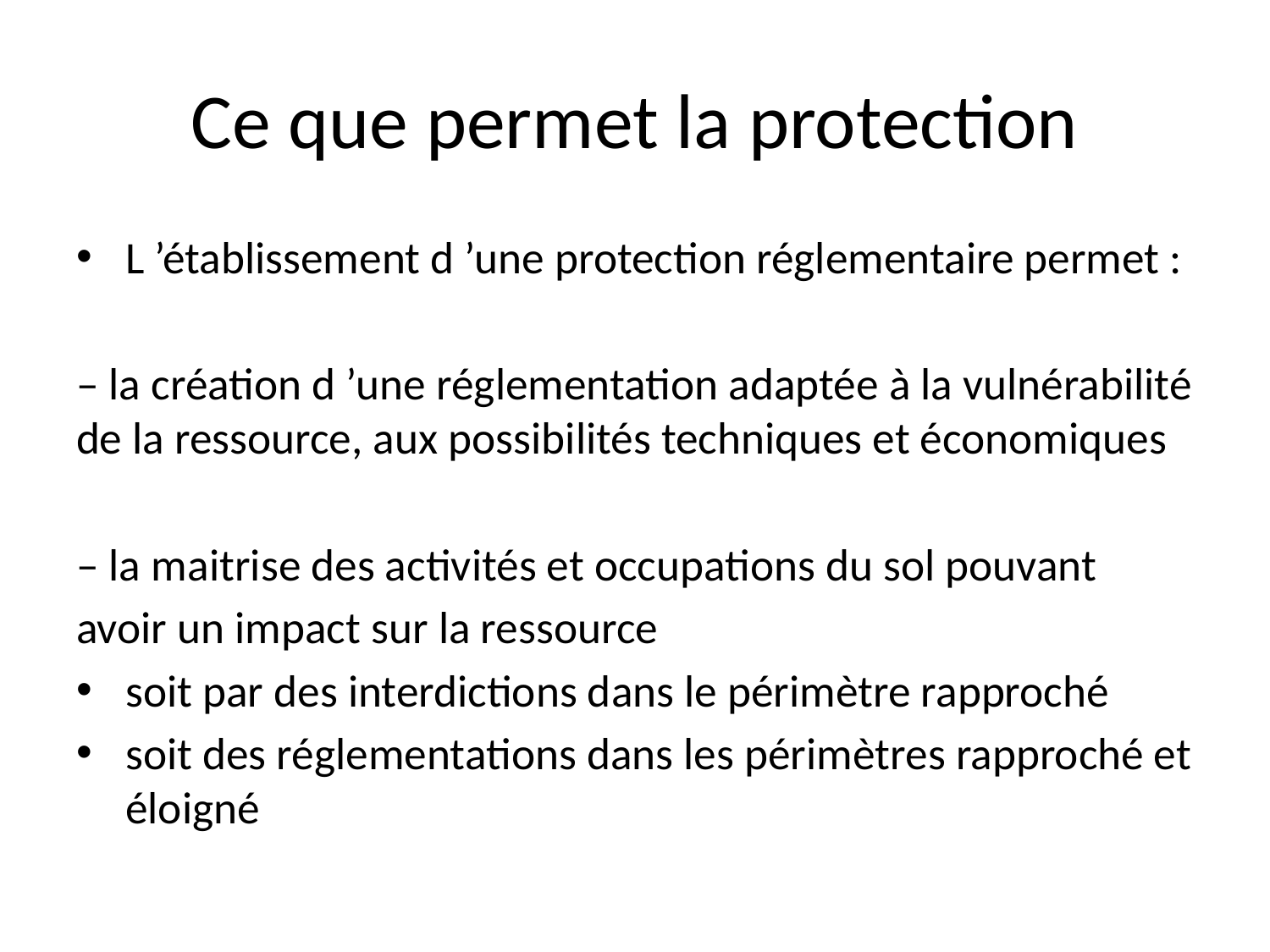

# Ce que permet la protection
L ’établissement d ’une protection réglementaire permet :

– la création d ’une réglementation adaptée à la vulnérabilité de la ressource, aux possibilités techniques et économiques

– la maitrise des activités et occupations du sol pouvant
avoir un impact sur la ressource
soit par des interdictions dans le périmètre rapproché
soit des réglementations dans les périmètres rapproché et éloigné